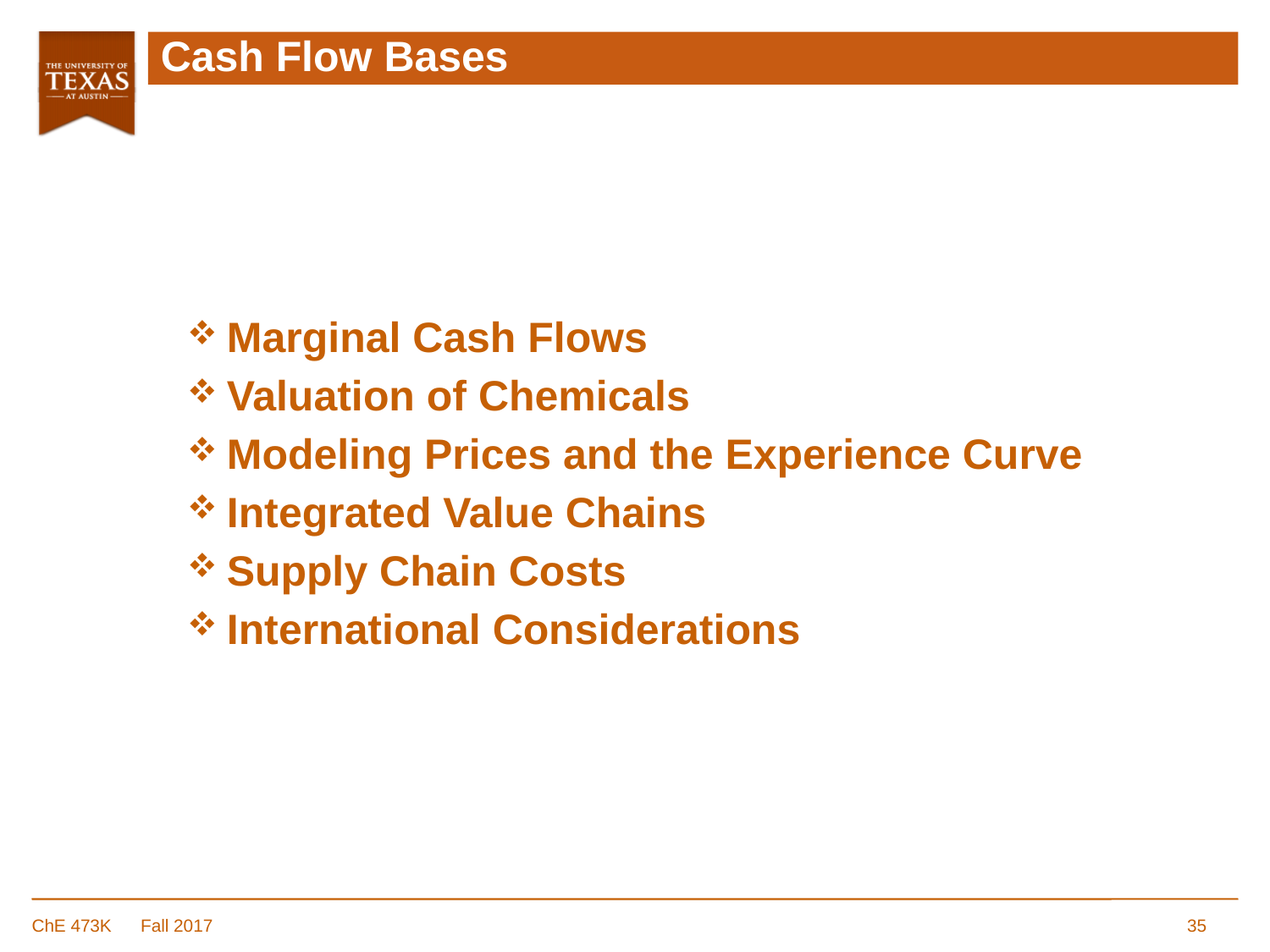

# Cash Flow Bases
Marginal Cash Flows
Valuation of Chemicals
Modeling Prices and the Experience Curve
Integrated Value Chains
Supply Chain Costs
International Considerations